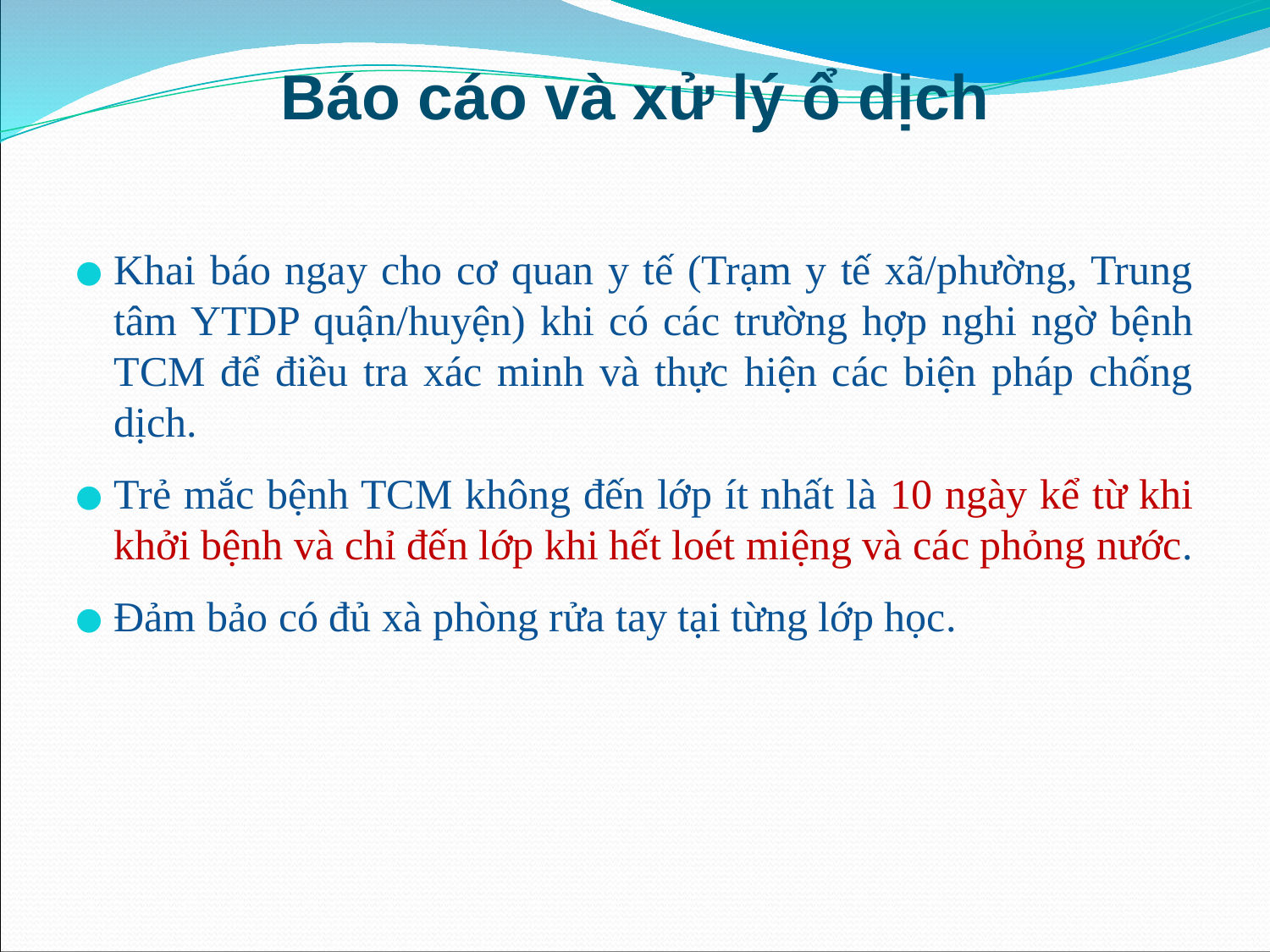

Báo cáo và xử lý ổ dịch

Khai báo ngay cho cơ quan y tế (Trạm y tế xã/phường, Trung tâm YTDP quận/huyện) khi có các trường hợp nghi ngờ bệnh TCM để điều tra xác minh và thực hiện các biện pháp chống dịch.
Trẻ mắc bệnh TCM không đến lớp ít nhất là 10 ngày kể từ khi khởi bệnh và chỉ đến lớp khi hết loét miệng và các phỏng nước.
Đảm bảo có đủ xà phòng rửa tay tại từng lớp học.